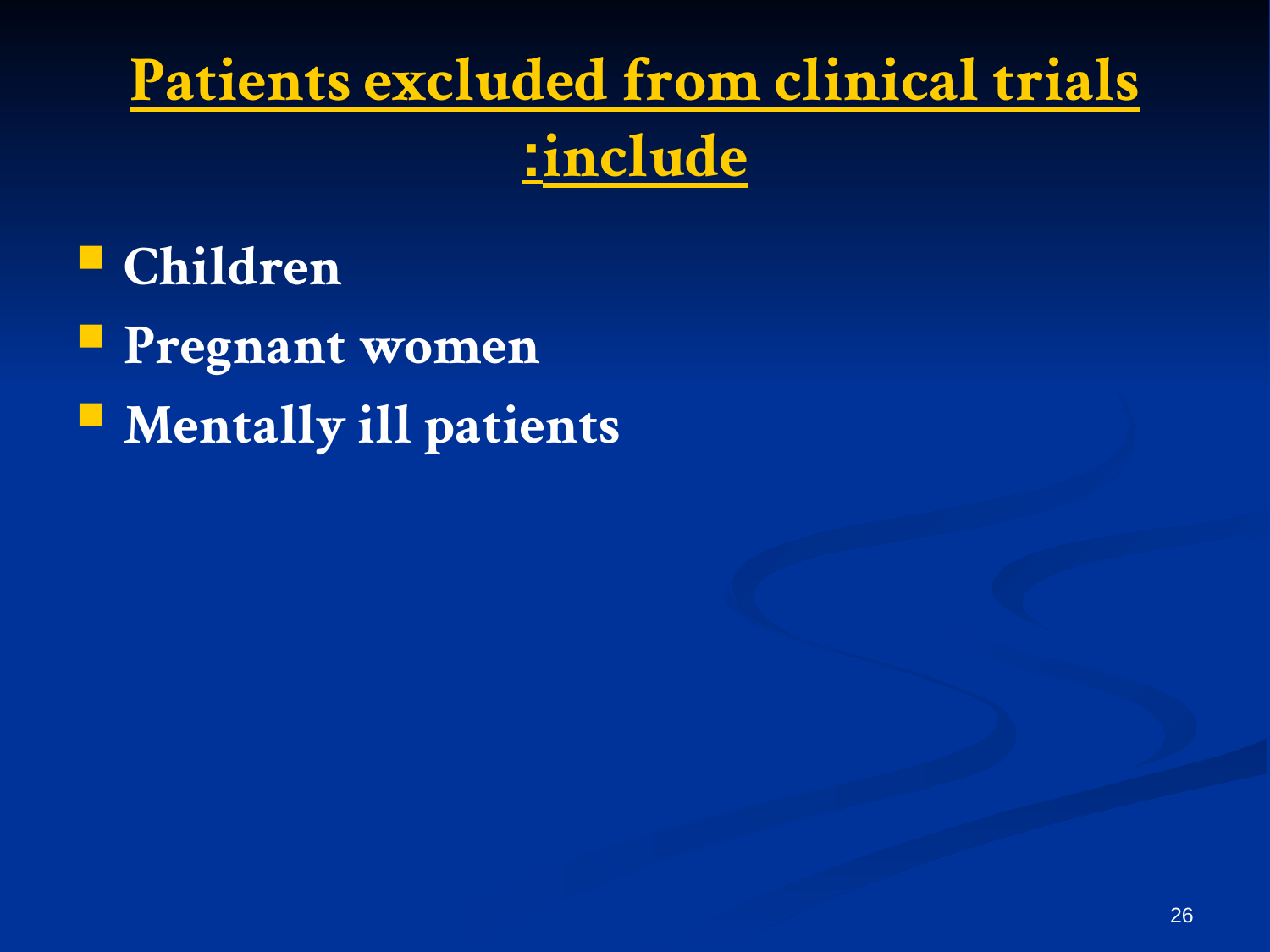

# Patients excluded from clinical trials include:
Children
Pregnant women
Mentally ill patients
26